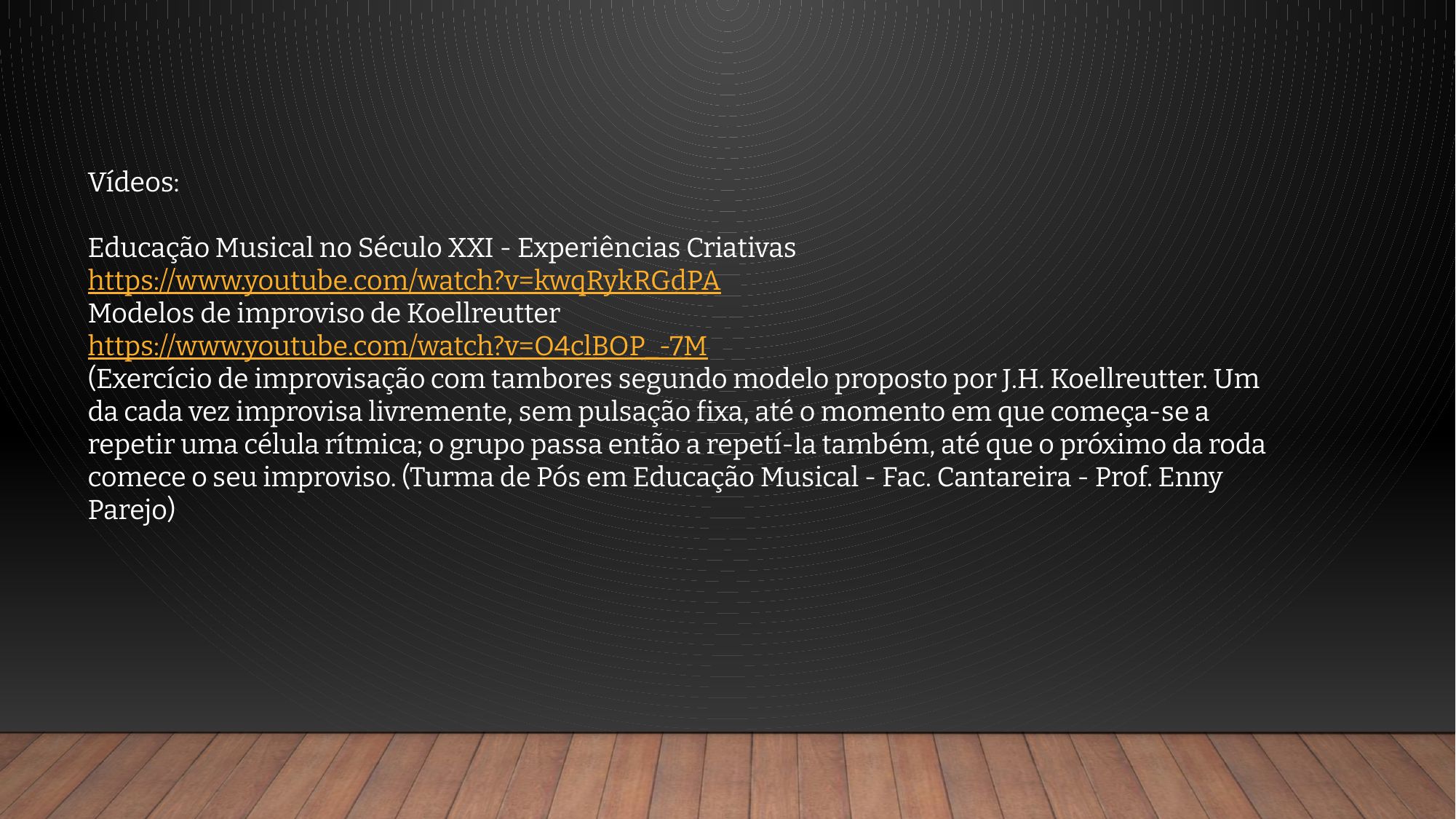

Vídeos:

Educação Musical no Século XXI - Experiências Criativas
https://www.youtube.com/watch?v=kwqRykRGdPA
Modelos de improviso de Koellreutter
https://www.youtube.com/watch?v=O4clBOP_-7M
(Exercício de improvisação com tambores segundo modelo proposto por J.H. Koellreutter. Um da cada vez improvisa livremente, sem pulsação fixa, até o momento em que começa-se a repetir uma célula rítmica; o grupo passa então a repetí-la também, até que o próximo da roda comece o seu improviso. (Turma de Pós em Educação Musical - Fac. Cantareira - Prof. Enny Parejo)